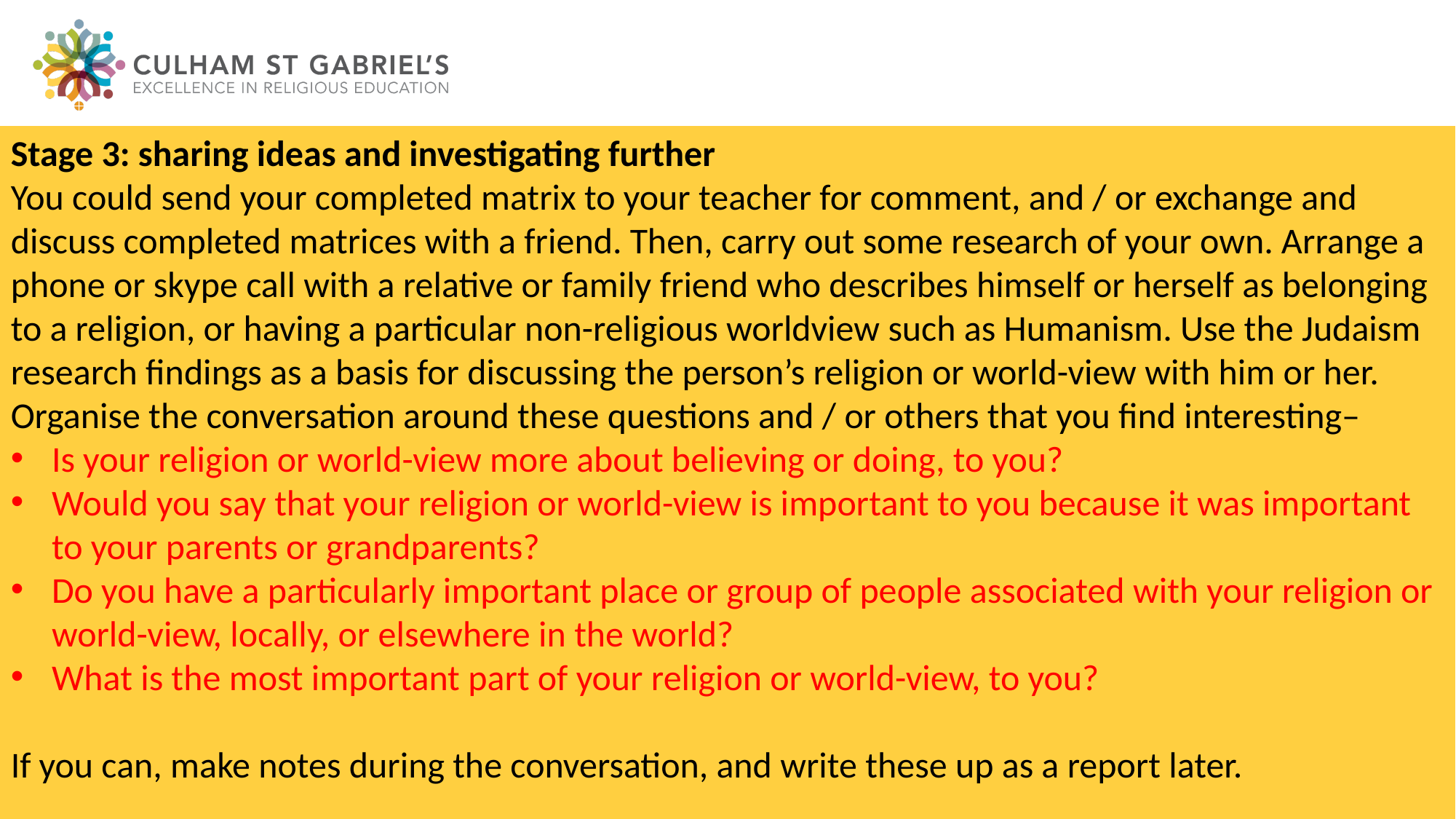

Stage 3: sharing ideas and investigating further
You could send your completed matrix to your teacher for comment, and / or exchange and discuss completed matrices with a friend. Then, carry out some research of your own. Arrange a phone or skype call with a relative or family friend who describes himself or herself as belonging to a religion, or having a particular non-religious worldview such as Humanism. Use the Judaism research findings as a basis for discussing the person’s religion or world-view with him or her. Organise the conversation around these questions and / or others that you find interesting–
Is your religion or world-view more about believing or doing, to you?
Would you say that your religion or world-view is important to you because it was important to your parents or grandparents?
Do you have a particularly important place or group of people associated with your religion or world-view, locally, or elsewhere in the world?
What is the most important part of your religion or world-view, to you?

If you can, make notes during the conversation, and write these up as a report later.